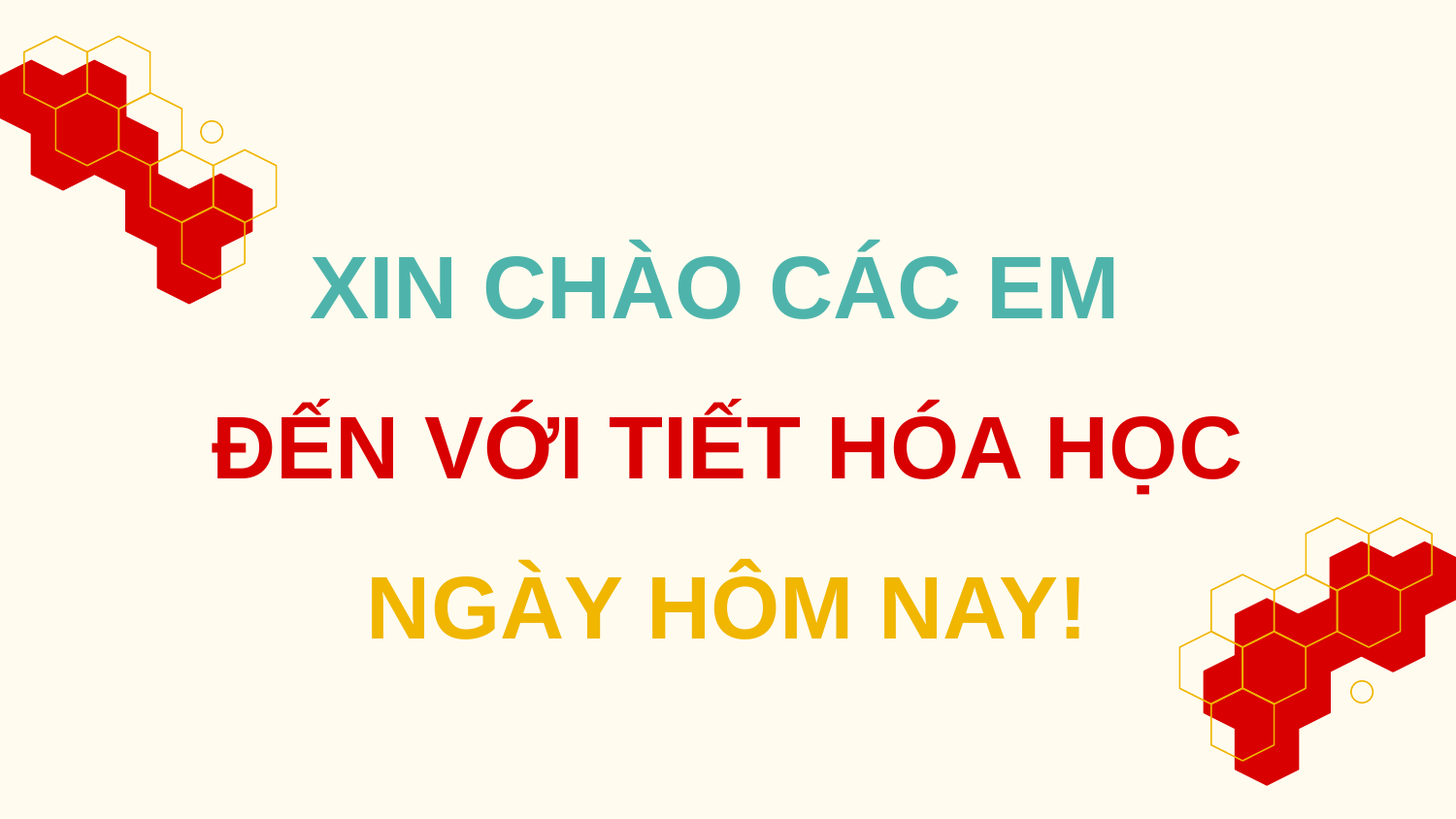

XIN CHÀO CÁC EM
ĐẾN VỚI TIẾT HÓA HỌC NGÀY HÔM NAY!